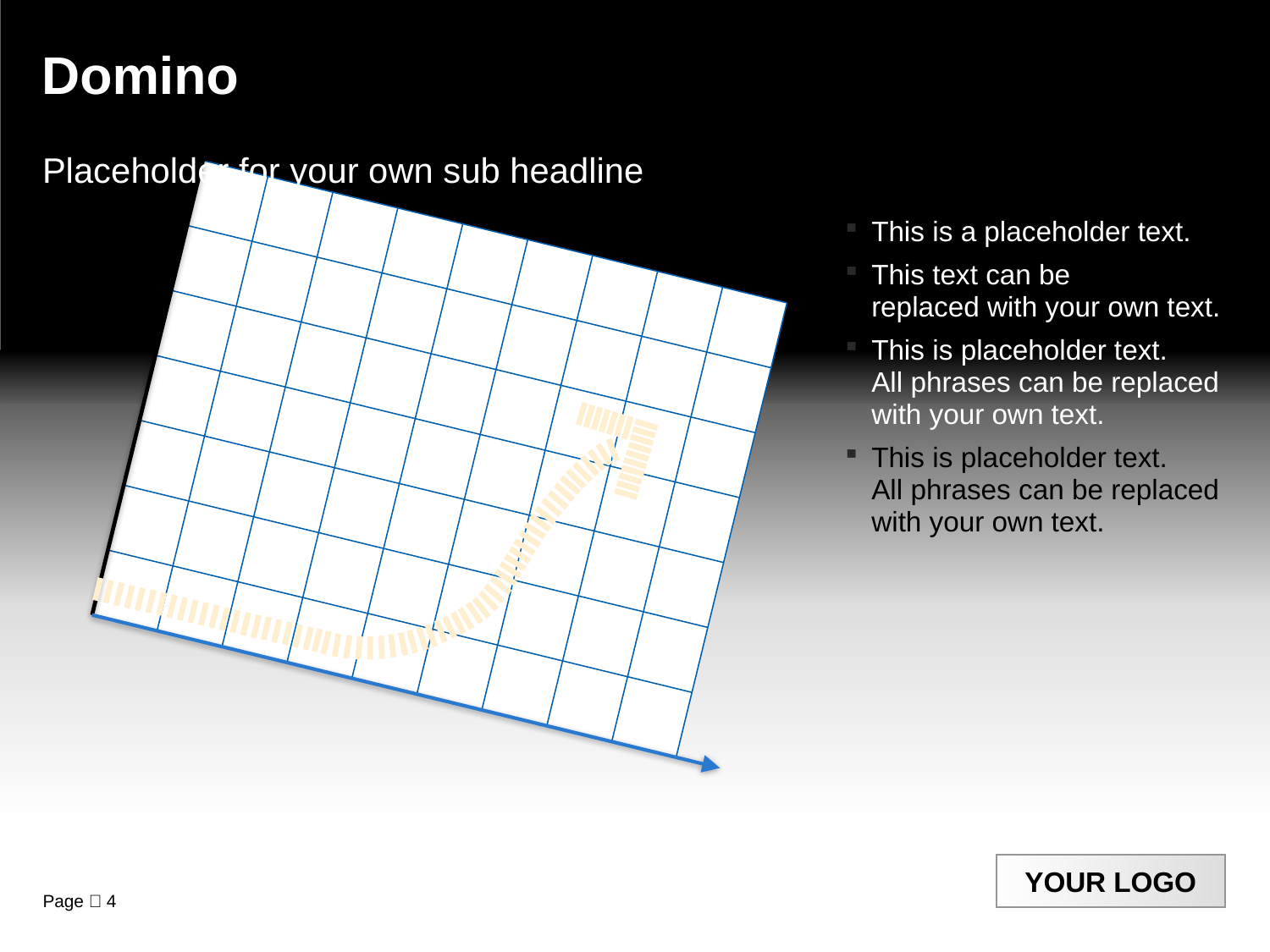

# Domino
Placeholder for your own sub headline

This is a placeholder text.
This text can be
replaced with your own text.
This is placeholder text.
All phrases can be replaced with your own text.
This is placeholder text.
All phrases can be replaced with your own text.